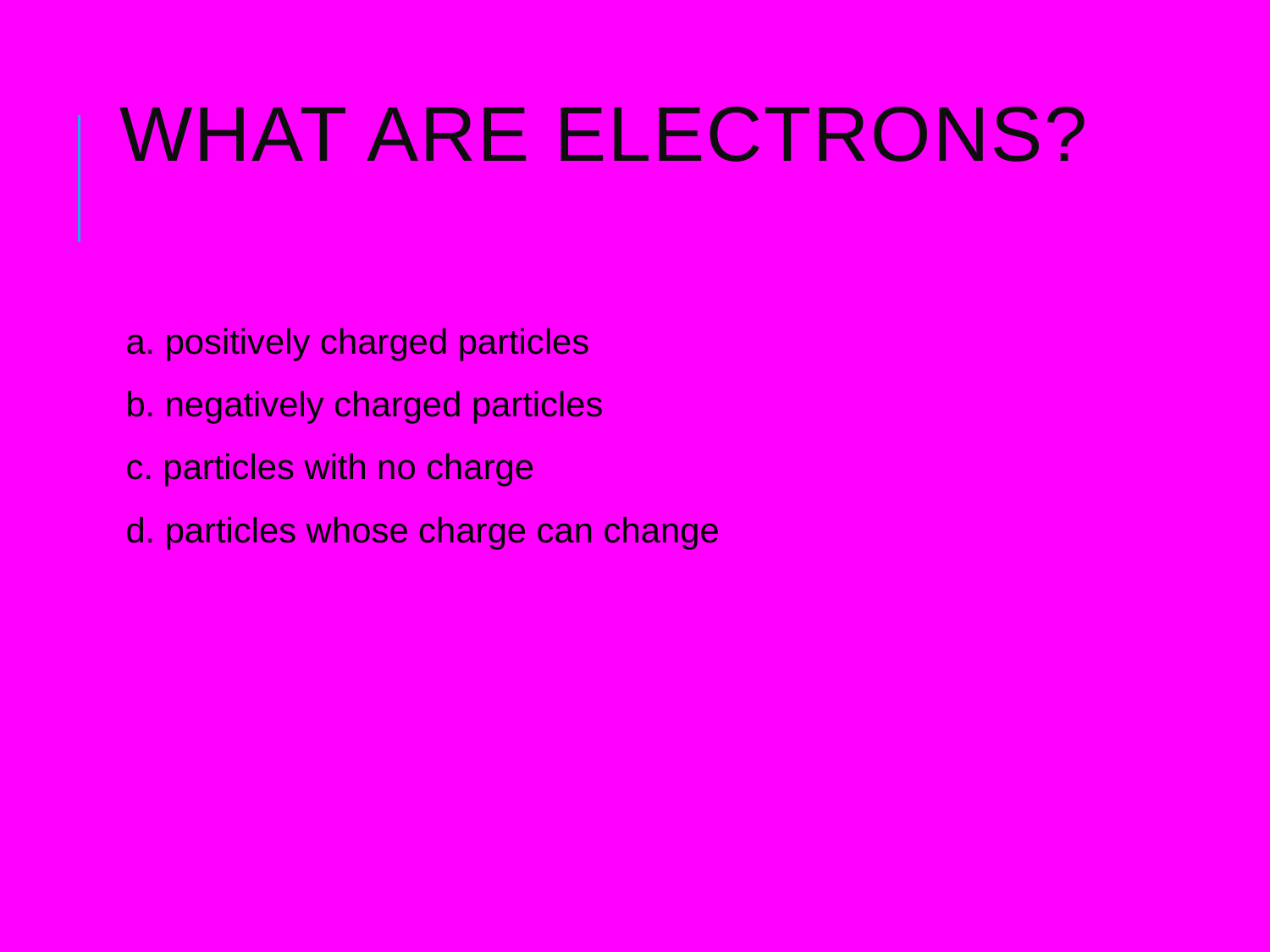

# What are electrons?
	a. positively charged particles
	b. negatively charged particles
	c. particles with no charge
	d. particles whose charge can change